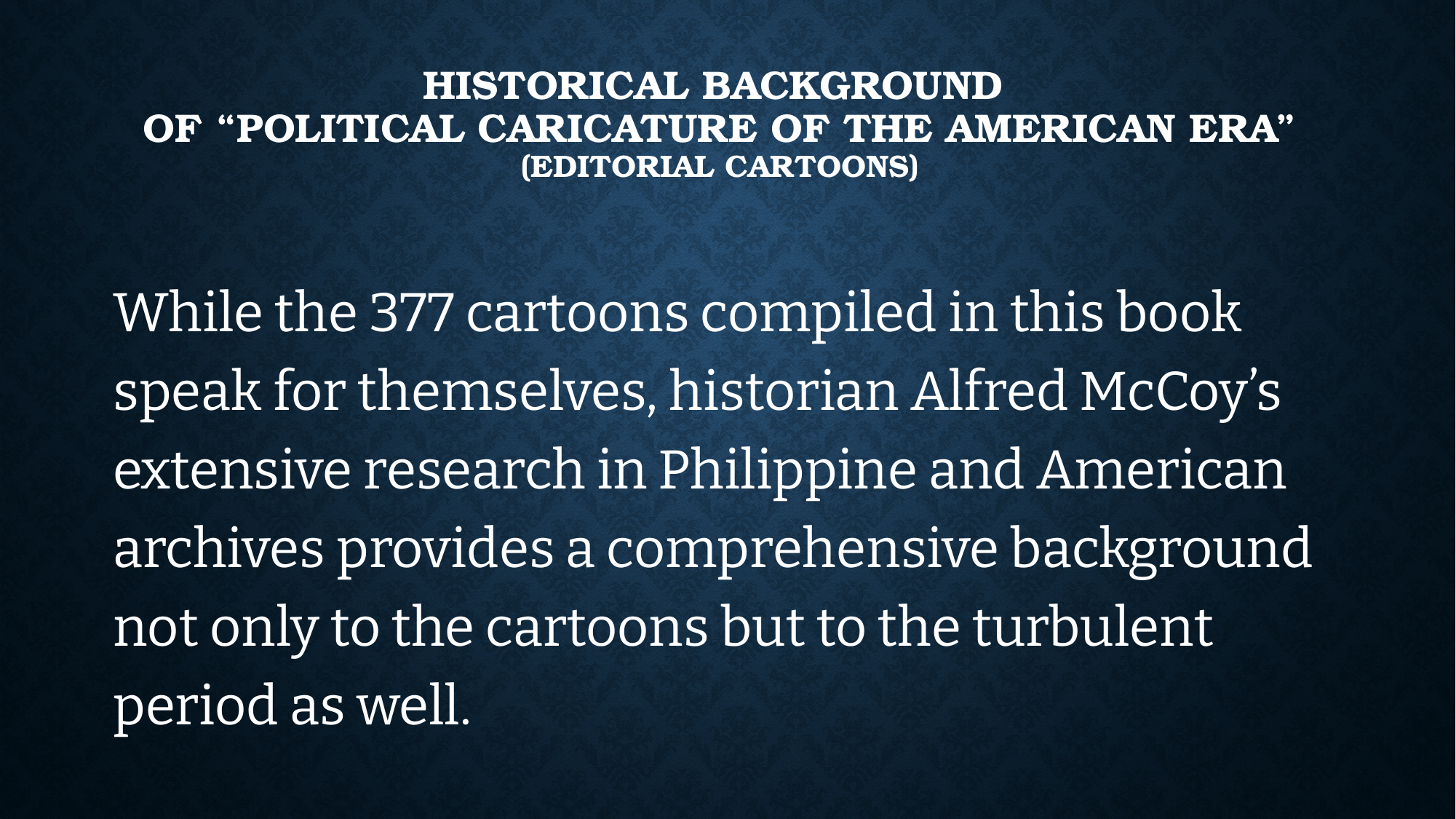

# Historical background of “political caricature of the American era” (EDITORIAL CARTOONS)
While the 377 cartoons compiled in this book speak for themselves, historian Alfred McCoy’s extensive research in Philippine and American archives provides a comprehensive background not only to the cartoons but to the turbulent period as well.